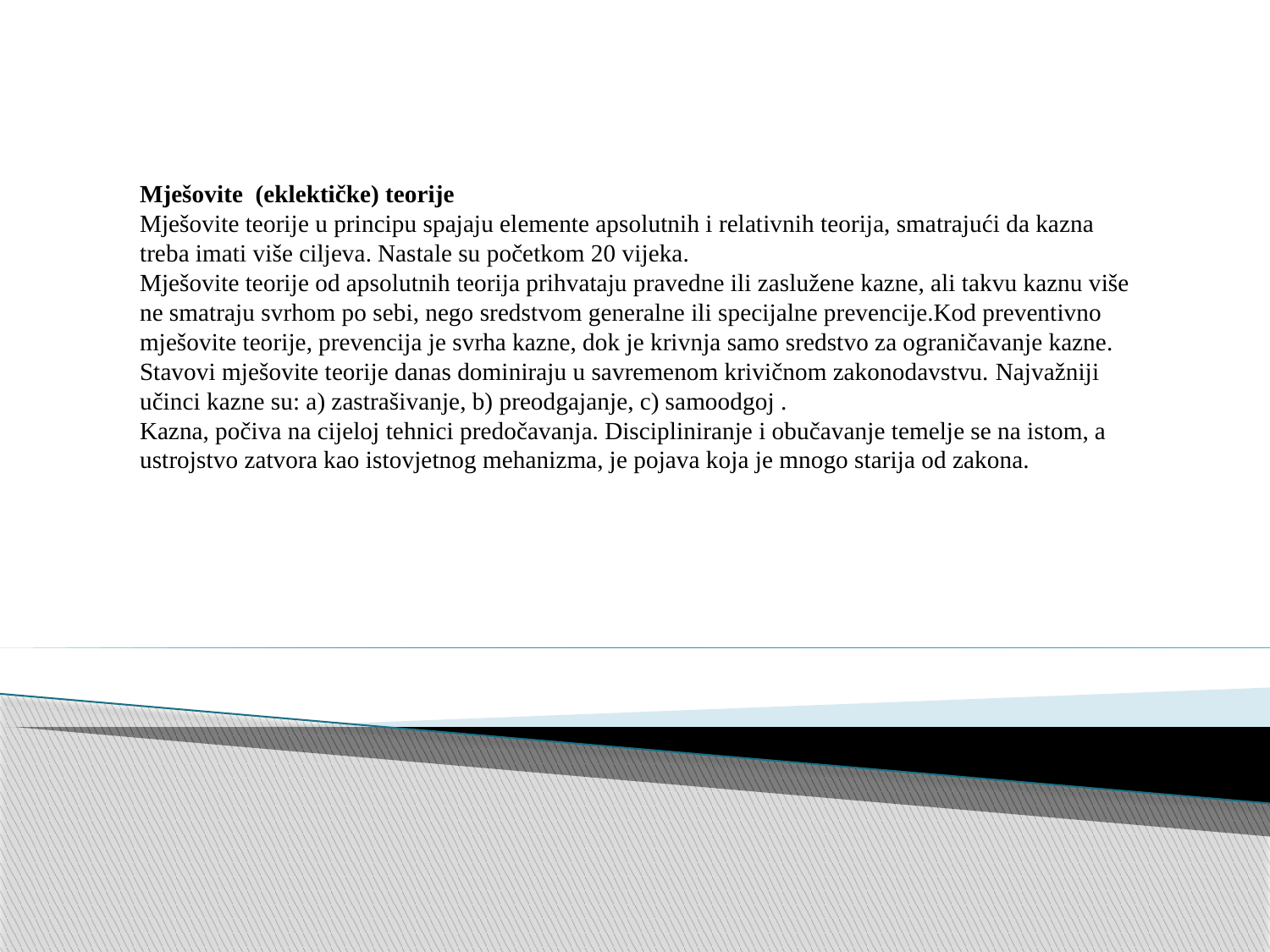

Mješovite  (eklektičke) teorije
Mješovite teorije u principu spajaju elemente apsolutnih i relativnih teorija, smatrajući da kazna treba imati više ciljeva. Nastale su početkom 20 vijeka.
Mješovite teorije od apsolutnih teorija prihvataju pravedne ili zaslužene kazne, ali takvu kaznu više ne smatraju svrhom po sebi, nego sredstvom generalne ili specijalne prevencije.Kod preventivno mješovite teorije, prevencija je svrha kazne, dok je krivnja samo sredstvo za ograničavanje kazne.
Stavovi mješovite teorije danas dominiraju u savremenom krivičnom zakonodavstvu. Najvažniji učinci kazne su: a) zastrašivanje, b) preodgajanje, c) samoodgoj .
Kazna, počiva na cijeloj tehnici predočavanja. Discipliniranje i obučavanje temelje se na istom, a ustrojstvo zatvora kao istovjetnog mehanizma, je pojava koja je mnogo starija od zakona.